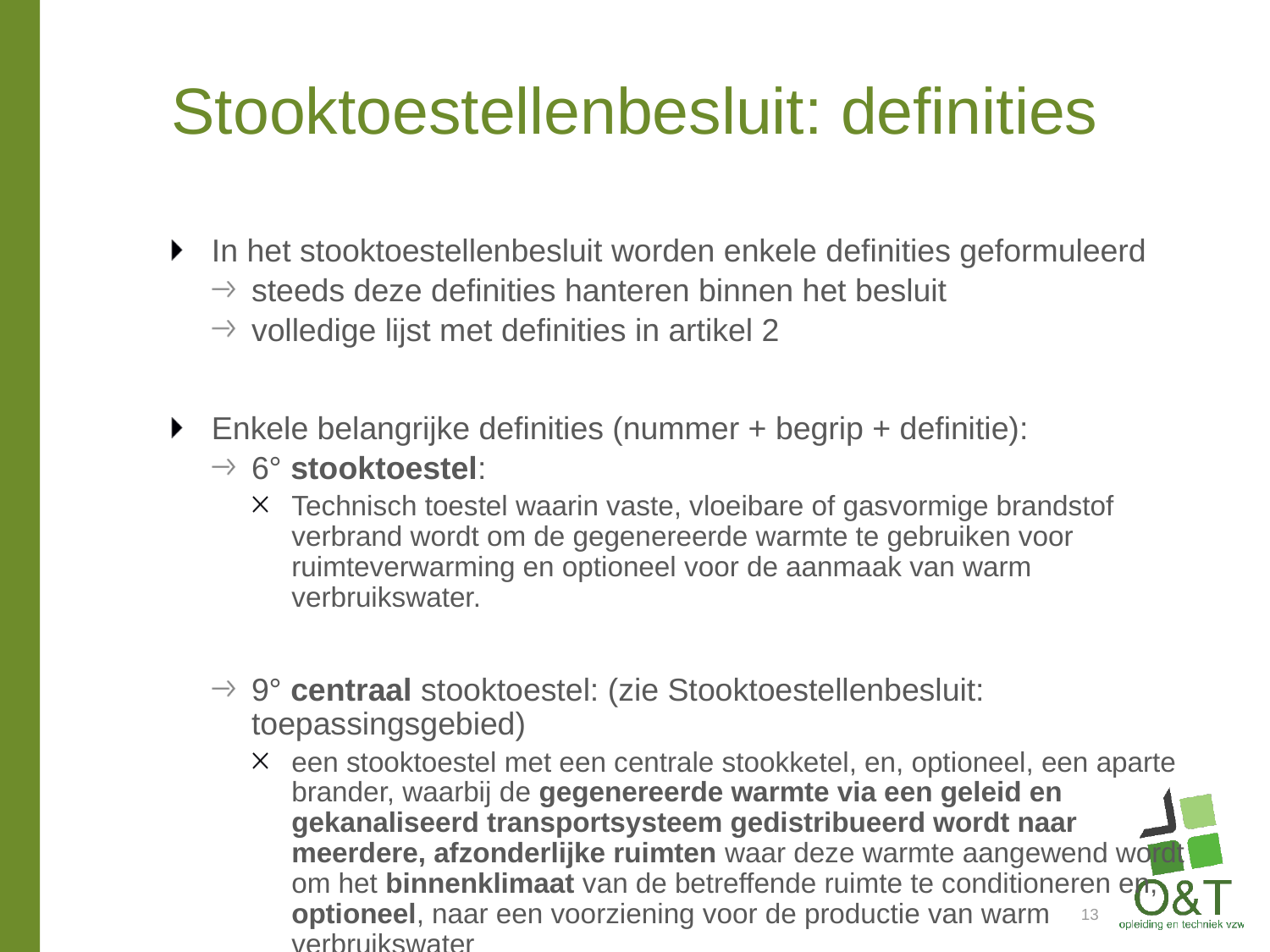

# Stooktoestellenbesluit: definities
In het stooktoestellenbesluit worden enkele definities geformuleerd
steeds deze definities hanteren binnen het besluit
volledige lijst met definities in artikel 2

Enkele belangrijke definities (nummer + begrip + definitie):
6° stooktoestel:
Technisch toestel waarin vaste, vloeibare of gasvormige brandstof verbrand wordt om de gegenereerde warmte te gebruiken voor ruimteverwarming en optioneel voor de aanmaak van warm verbruikswater.

9° centraal stooktoestel: (zie Stooktoestellenbesluit: toepassingsgebied)
een stooktoestel met een centrale stookketel, en, optioneel, een aparte brander, waarbij de gegenereerde warmte via een geleid en gekanaliseerd transportsysteem gedistribueerd wordt naar meerdere, afzonderlijke ruimten waar deze warmte aangewend wordt om het binnenklimaat van de betreffende ruimte te conditioneren en, optioneel, naar een voorziening voor de productie van warm verbruikswater
13